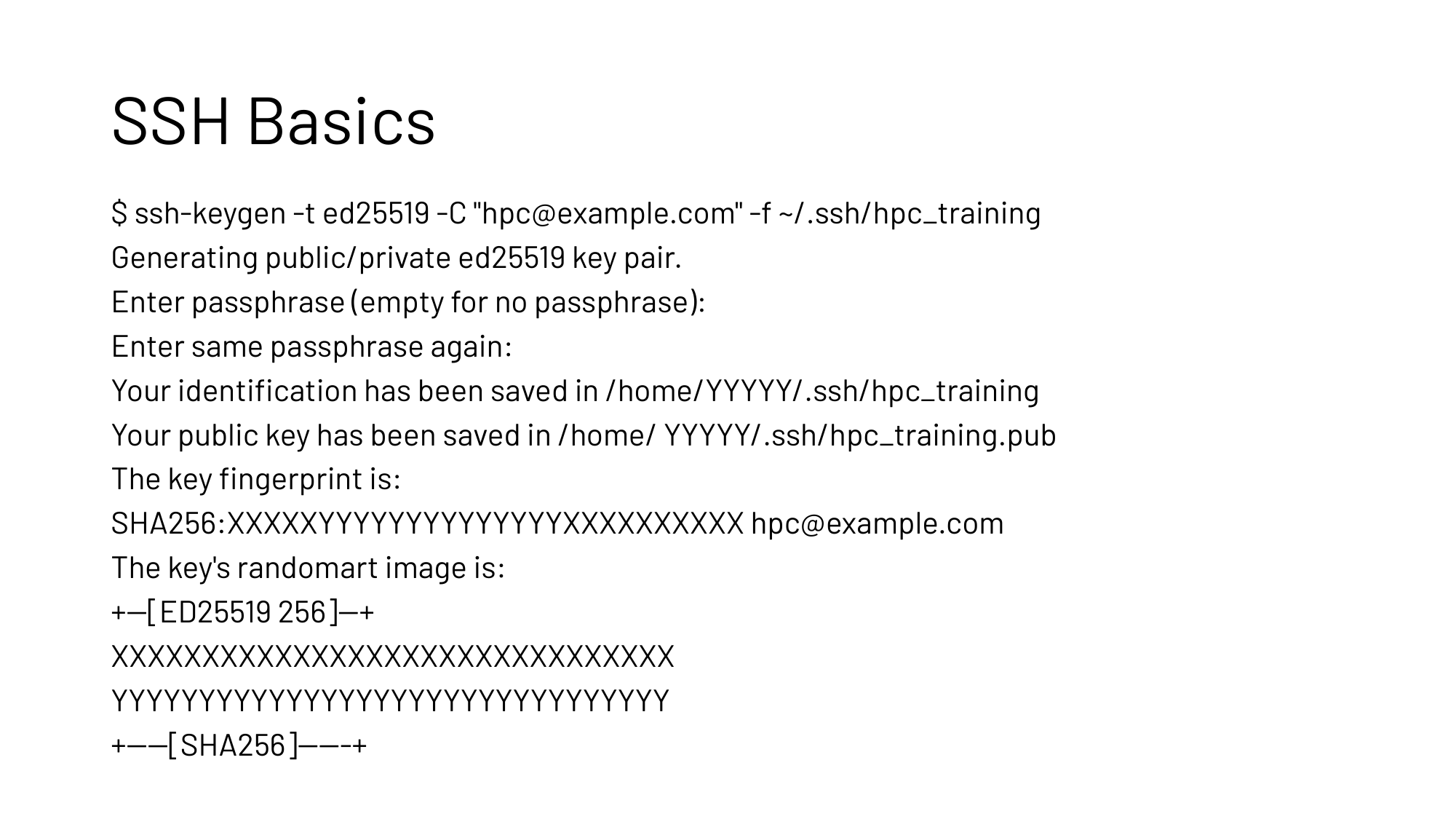

# SSH Basics
$ ssh-keygen -t ed25519 -C "hpc@example.com" -f ~/.ssh/hpc_training
Generating public/private ed25519 key pair.
Enter passphrase (empty for no passphrase):
Enter same passphrase again:
Your identification has been saved in /home/YYYYY/.ssh/hpc_training
Your public key has been saved in /home/ YYYYY/.ssh/hpc_training.pub
The key fingerprint is:
SHA256:XXXXXYYYYYYYYYYYYYYXXXXXXXXXX hpc@example.com
The key's randomart image is:
+--[ED25519 256]--+
XXXXXXXXXXXXXXXXXXXXXXXXXXXXXXX
YYYYYYYYYYYYYYYYYYYYYYYYYYYYYYYY
+----[SHA256]-----+